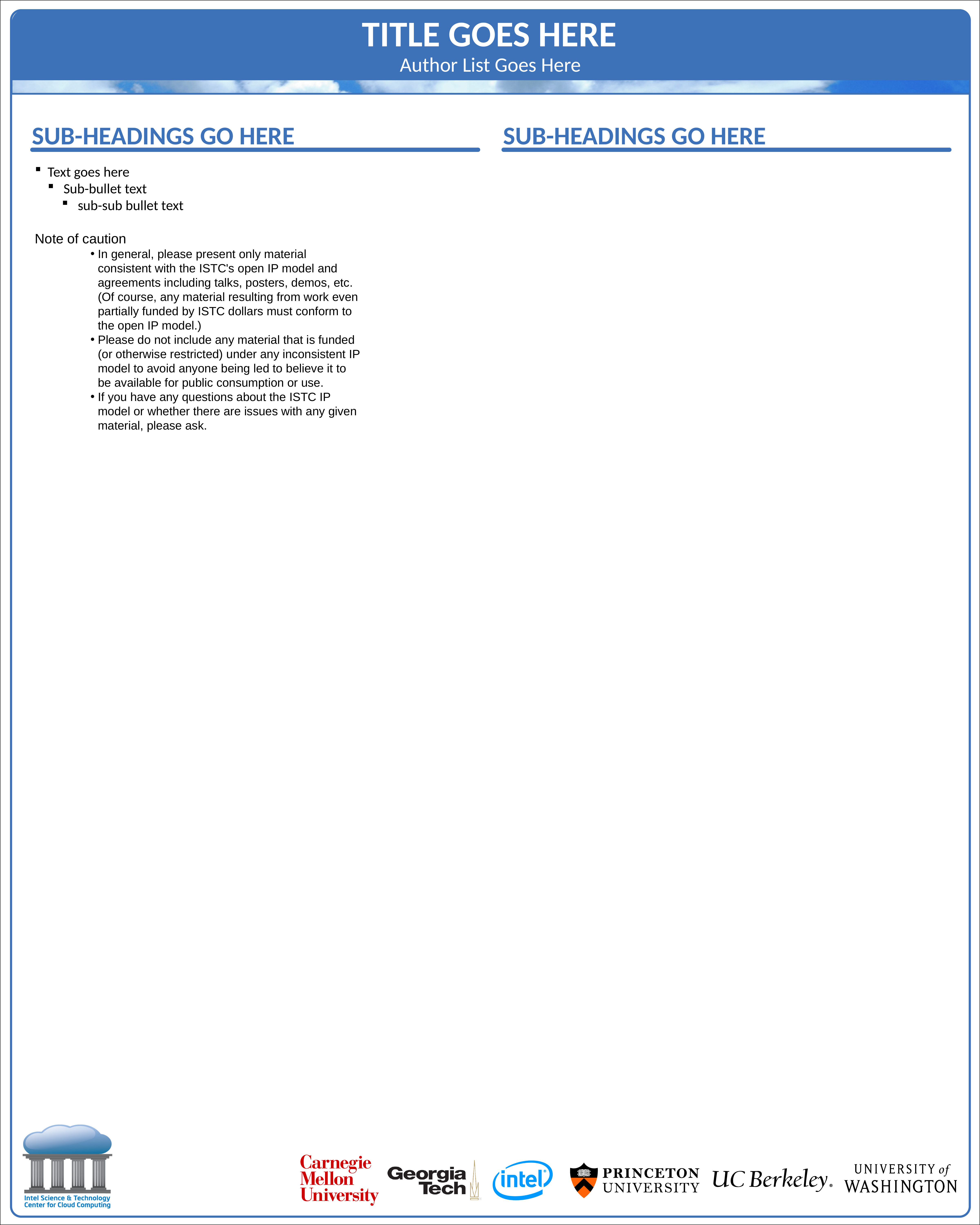

TITLE GOES HERE
Author List Goes Here
SUB-HEADINGS GO HERE
SUB-HEADINGS GO HERE
  Text goes here
   Sub-bullet text
   sub-sub bullet text

Note of caution
In general, please present only material consistent with the ISTC's open IP model and agreements including talks, posters, demos, etc.  (Of course, any material resulting from work even partially funded by ISTC dollars must conform to the open IP model.)
Please do not include any material that is funded (or otherwise restricted) under any inconsistent IP model to avoid anyone being led to believe it to be available for public consumption or use.
If you have any questions about the ISTC IP model or whether there are issues with any given material, please ask.